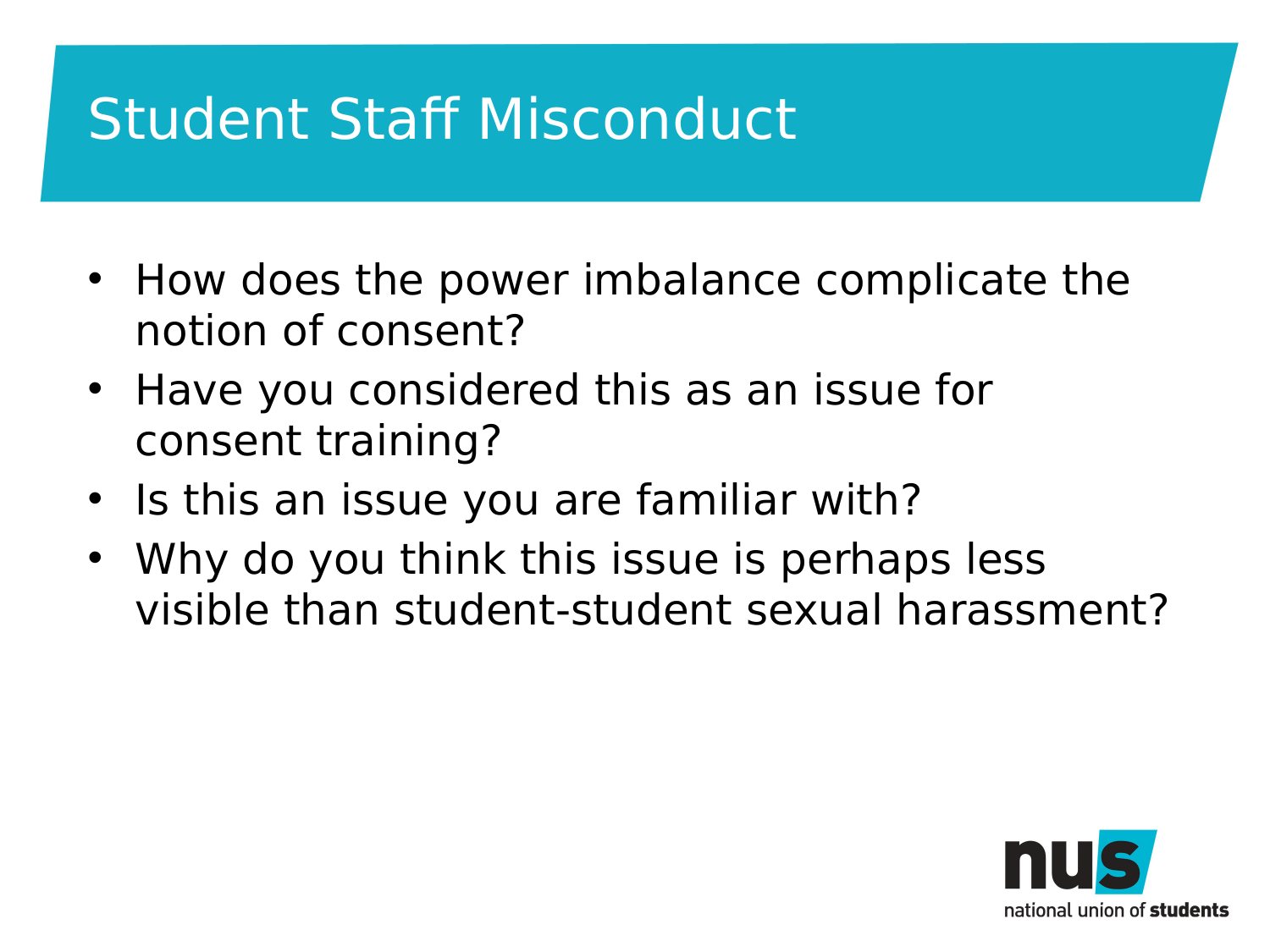

# Student Staff Misconduct
How does the power imbalance complicate the notion of consent?
Have you considered this as an issue for consent training?
Is this an issue you are familiar with?
Why do you think this issue is perhaps less visible than student-student sexual harassment?